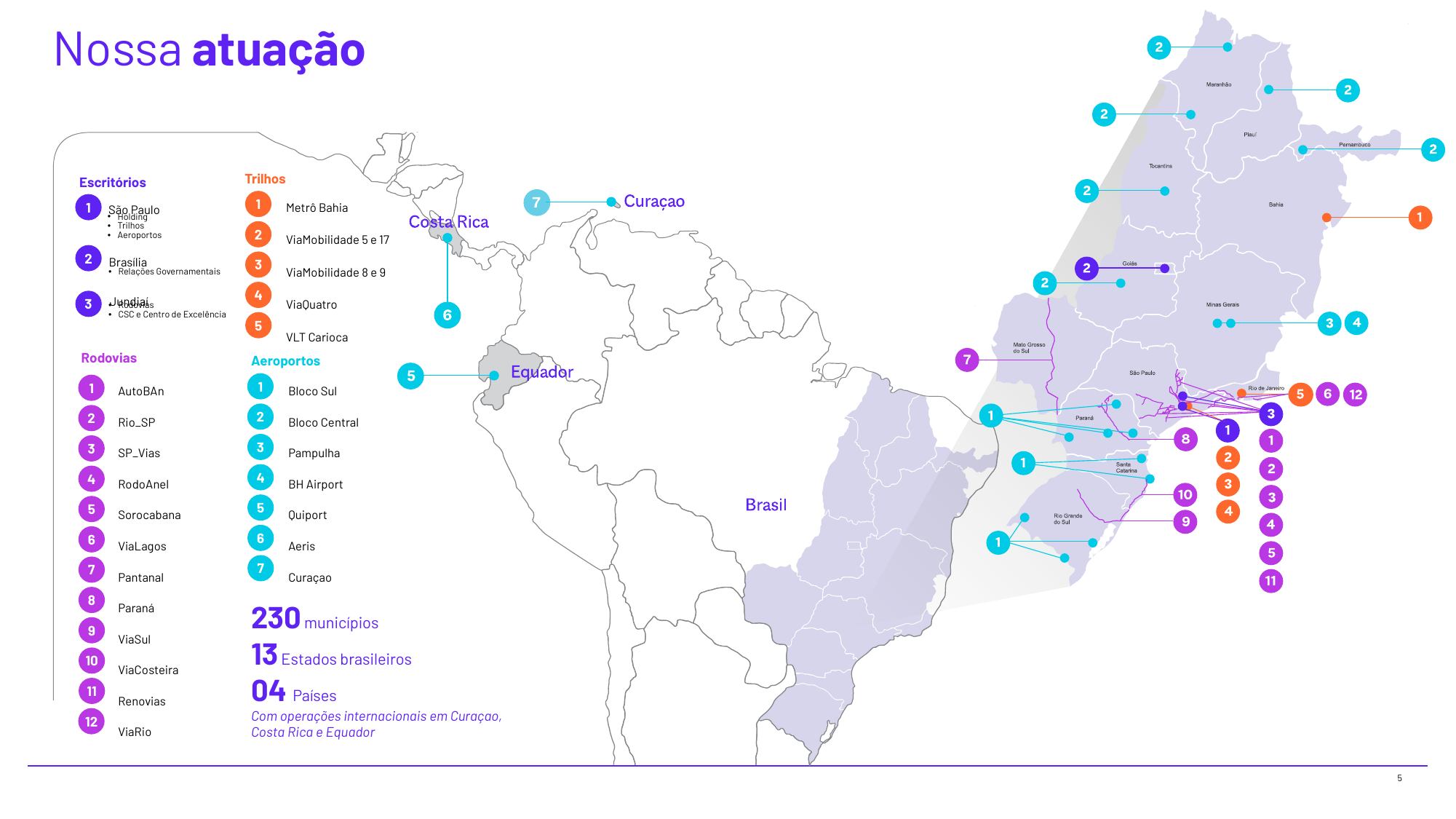

Nossa atuação
Trilhos
Escritórios

São Paulo
Metrô Bahia
ViaMobilidade 5 e 17
ViaMobilidade 8 e 9
ViaQuatro
VLT Carioca
1
1
Holding
Trilhos
Aeroportos
2
Brasília
2
3
Relações Governamentais
Jundiaí
4
3
Rodovias
CSC e Centro de Excelência
5
Rodovias
Aeroportos
AutoBAn
Rio_SP
SP_Vias
RodoAnel
Sorocabana
ViaLagos
Pantanal
Paraná
ViaSul
ViaCosteira
Renovias
ViaRio
Bloco Sul
Bloco Central
Pampulha
BH Airport
Quiport
Aeris
Curaçao
1
1
2
2
3
3
4
4
5
5
6
6
7
7
8
9
10
11
12
230 municípios
13 Estados brasileiros
04 Países
Com operações internacionais em Curaçao, Costa Rica e Equador
5